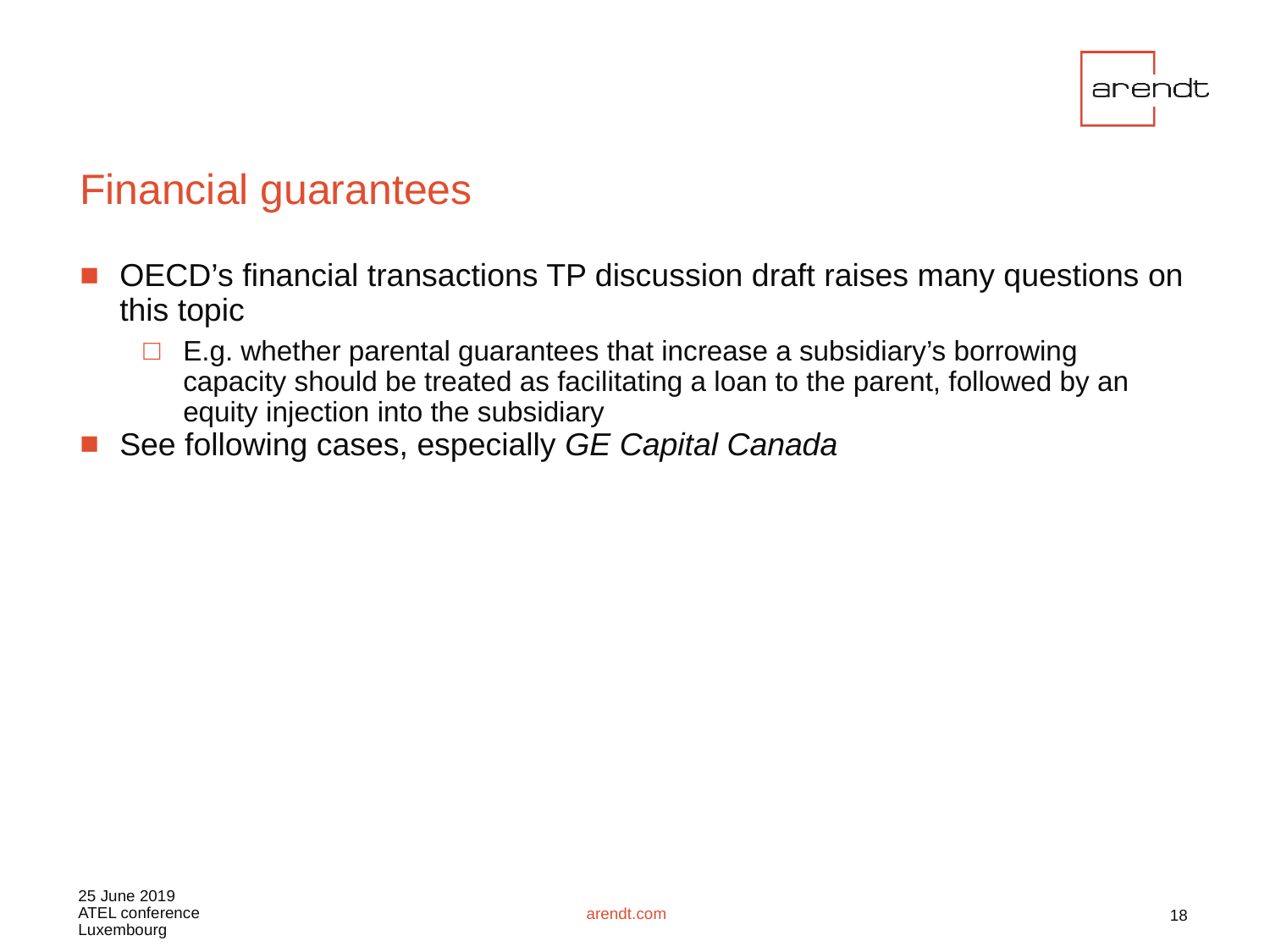

# Financial guarantees
OECD’s financial transactions TP discussion draft raises many questions on this topic
E.g. whether parental guarantees that increase a subsidiary’s borrowing capacity should be treated as facilitating a loan to the parent, followed by an equity injection into the subsidiary
See following cases, especially GE Capital Canada